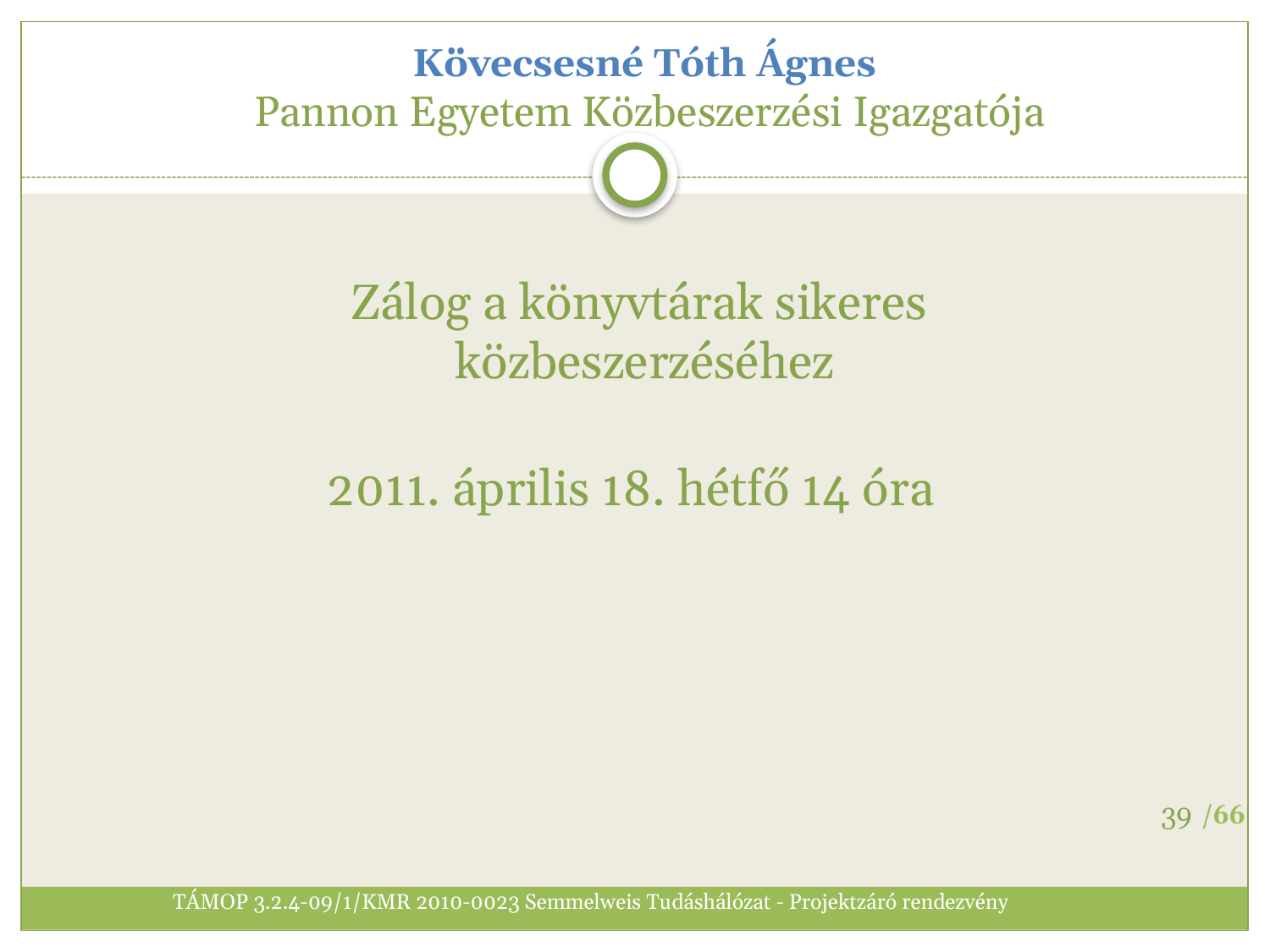

# Kövecsesné Tóth Ágnes Pannon Egyetem Közbeszerzési Igazgatója Zálog a könyvtárak sikeres közbeszerzéséhez 2011. április 18. hétfő 14 óra
39
TÁMOP 3.2.4-09/1/KMR 2010-0023 Semmelweis Tudáshálózat - Projektzáró rendezvény